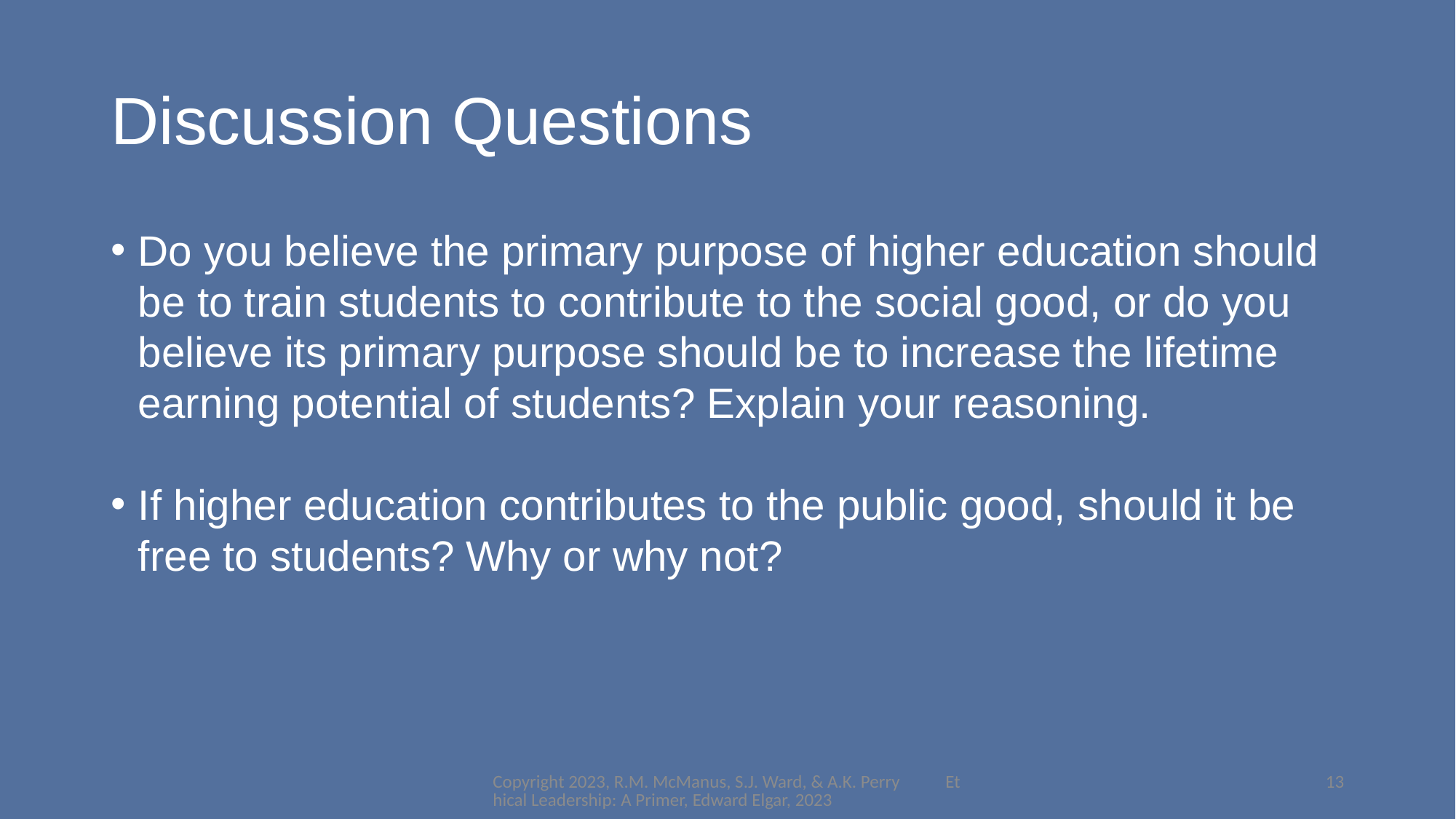

# Discussion Questions
Do you believe the primary purpose of higher education should be to train students to contribute to the social good, or do you believe its primary purpose should be to increase the lifetime earning potential of students? Explain your reasoning.

If higher education contributes to the public good, should it be free to students? Why or why not?

Copyright 2023, R.M. McManus, S.J. Ward, & A.K. Perry           Ethical Leadership: A Primer, Edward Elgar, 2023
13